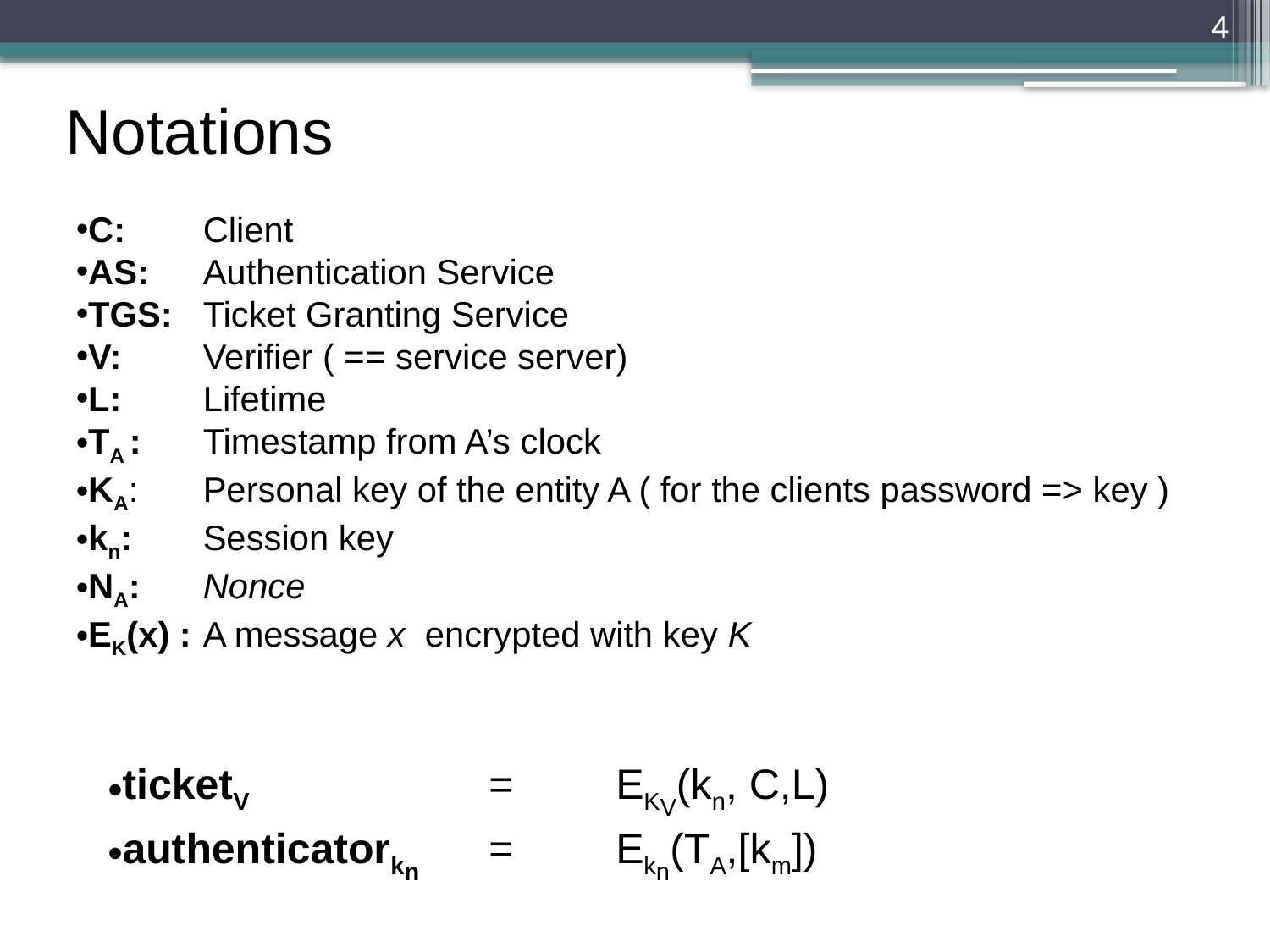

4
Notations
C:	Client
AS:	Authentication Service
TGS:	Ticket Granting Service
V:	Verifier ( == service server)
L: 	Lifetime
TA : 	Timestamp from A’s clock
KA:	Personal key of the entity A ( for the clients password => key )
kn: 	Session key
NA: 	Nonce
EK(x) :	A message x  encrypted with key K
ticketV		=	EKV(kn, C,L)
authenticatorkn	=	Ekn(TA,[km])